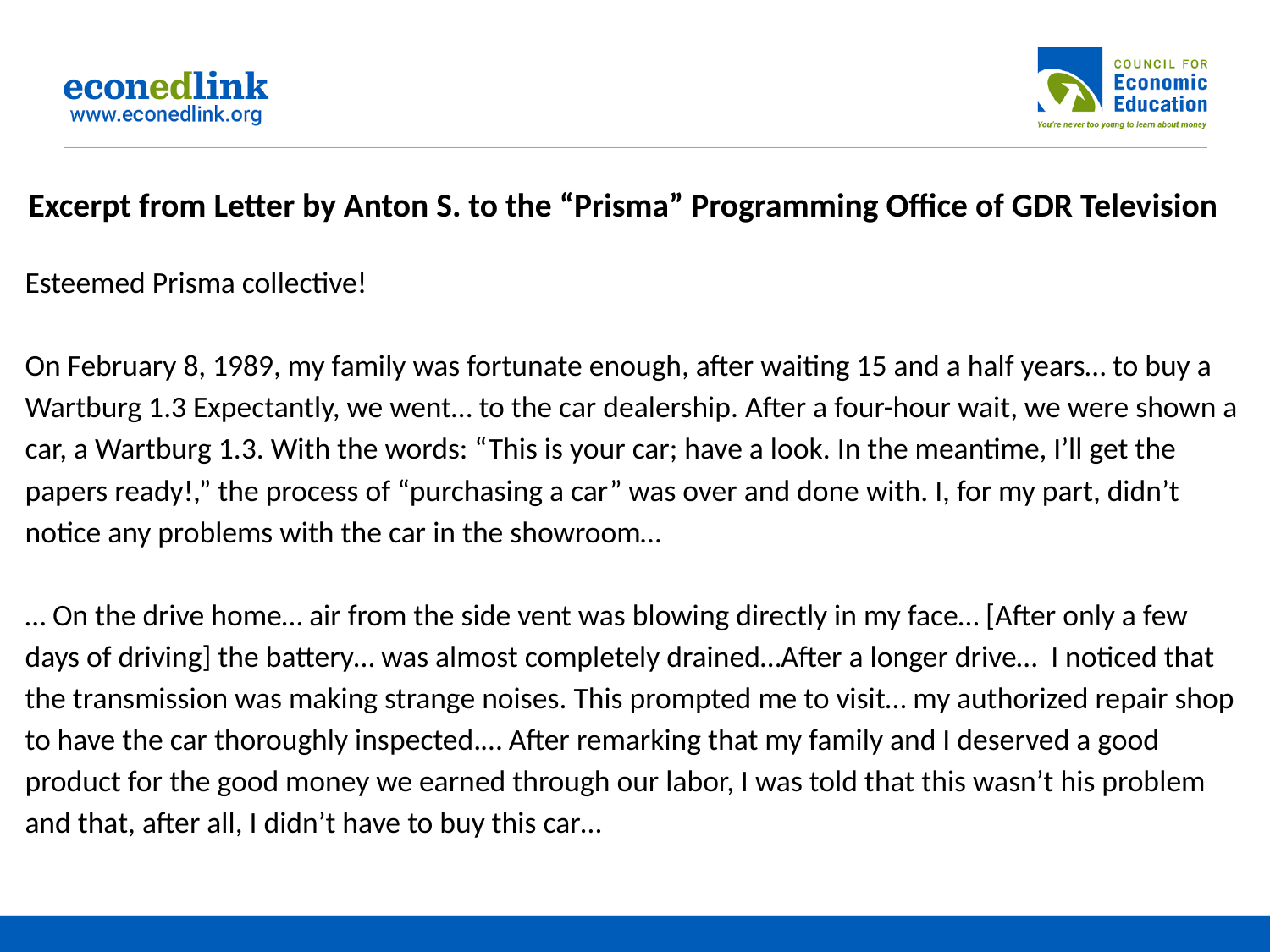

Excerpt from Letter by Anton S. to the “Prisma” Programming Office of GDR Television
Esteemed Prisma collective!

On February 8, 1989, my family was fortunate enough, after waiting 15 and a half years… to buy a Wartburg 1.3 Expectantly, we went… to the car dealership. After a four-hour wait, we were shown a car, a Wartburg 1.3. With the words: “This is your car; have a look. In the meantime, I’ll get the papers ready!,” the process of “purchasing a car” was over and done with. I, for my part, didn’t notice any problems with the car in the showroom…

… On the drive home… air from the side vent was blowing directly in my face… [After only a few days of driving] the battery… was almost completely drained…After a longer drive…  I noticed that the transmission was making strange noises. This prompted me to visit… my authorized repair shop to have the car thoroughly inspected.… After remarking that my family and I deserved a good product for the good money we earned through our labor, I was told that this wasn’t his problem and that, after all, I didn’t have to buy this car…